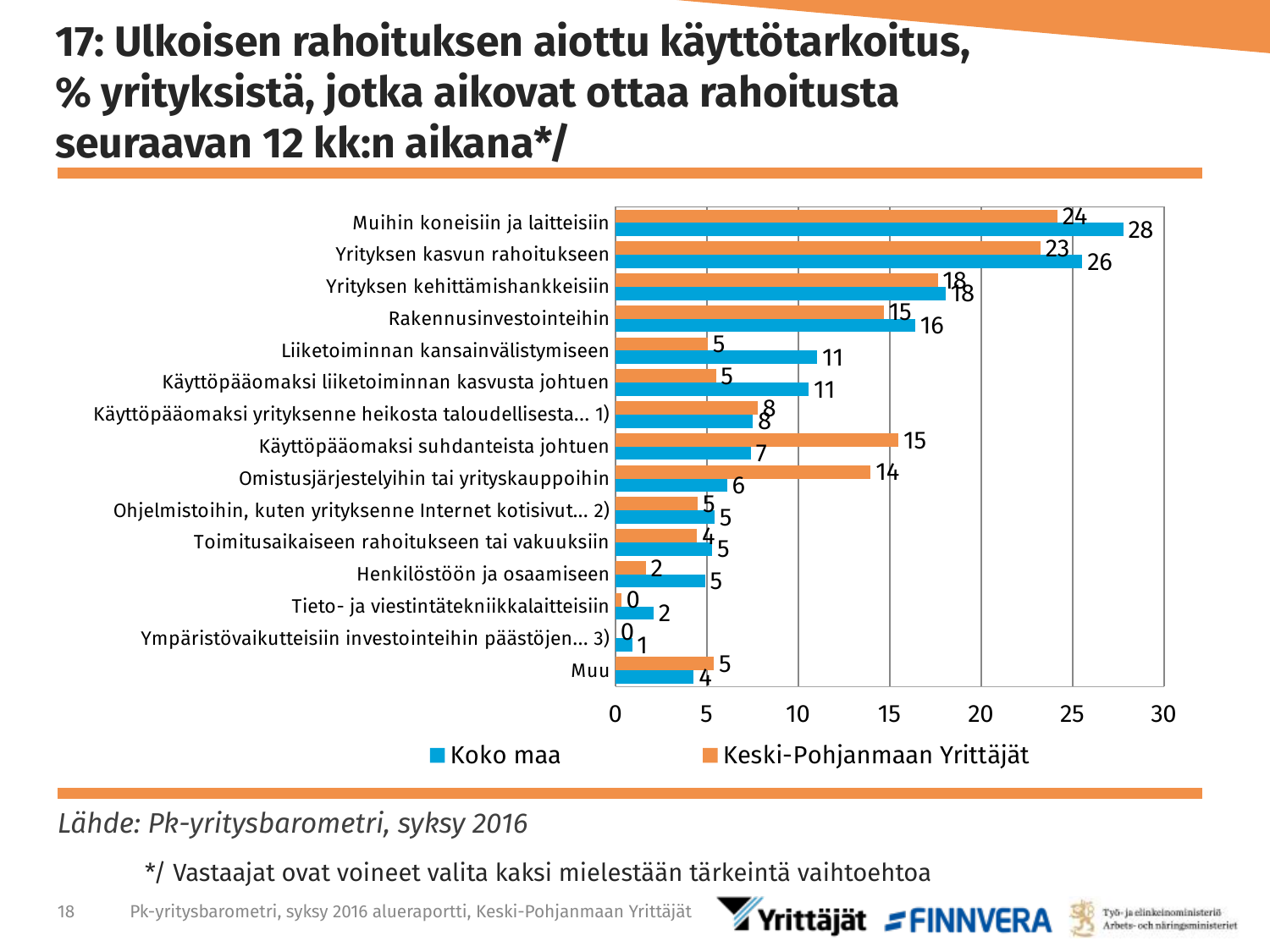

# 17: Ulkoisen rahoituksen aiottu käyttötarkoitus, % yrityksistä, jotka aikovat ottaa rahoitusta seuraavan 12 kk:n aikana*/

### Chart

| Category | Keski-Pohjanmaan Yrittäjät | Koko maa |
|---|---|---|
| Muihin koneisiin ja laitteisiin | 24.1686 | 27.76832 |
| Yrityksen kasvun rahoitukseen | 23.23806 | 25.52981 |
| Yrityksen kehittämishankkeisiin | 17.6205 | 18.04157 |
| Rakennusinvestointeihin | 14.66389 | 16.38776 |
| Liiketoiminnan kansainvälistymiseen | 5.04916 | 11.03055 |
| Käyttöpääomaksi liiketoiminnan kasvusta johtuen | 5.49151 | 10.5705 |
| Käyttöpääomaksi yrityksenne heikosta taloudellisesta... 1) | 7.76283 | 7.51353 |
| Käyttöpääomaksi suhdanteista johtuen | 15.47524 | 7.41088 |
| Omistusjärjestelyihin tai yrityskauppoihin | 13.95567 | 6.0985 |
| Ohjelmistoihin, kuten yrityksenne Internet kotisivut... 2) | 4.50368 | 5.42551 |
| Toimitusaikaiseen rahoitukseen tai vakuuksiin | 4.46242 | 5.28918 |
| Henkilöstöön ja osaamiseen | 1.6502 | 4.89421 |
| Tieto- ja viestintätekniikkalaitteisiin | 0.30483 | 2.08152 |
| Ympäristövaikutteisiin investointeihin päästöjen... 3) | 0.0 | 0.9097 |
| Muu | 5.38379 | 4.28052 |
Lähde: Pk-yritysbarometri, syksy 2016
*/ Vastaajat ovat voineet valita kaksi mielestään tärkeintä vaihtoehtoa
18
Pk-yritysbarometri, syksy 2016 alueraportti, Keski-Pohjanmaan Yrittäjät